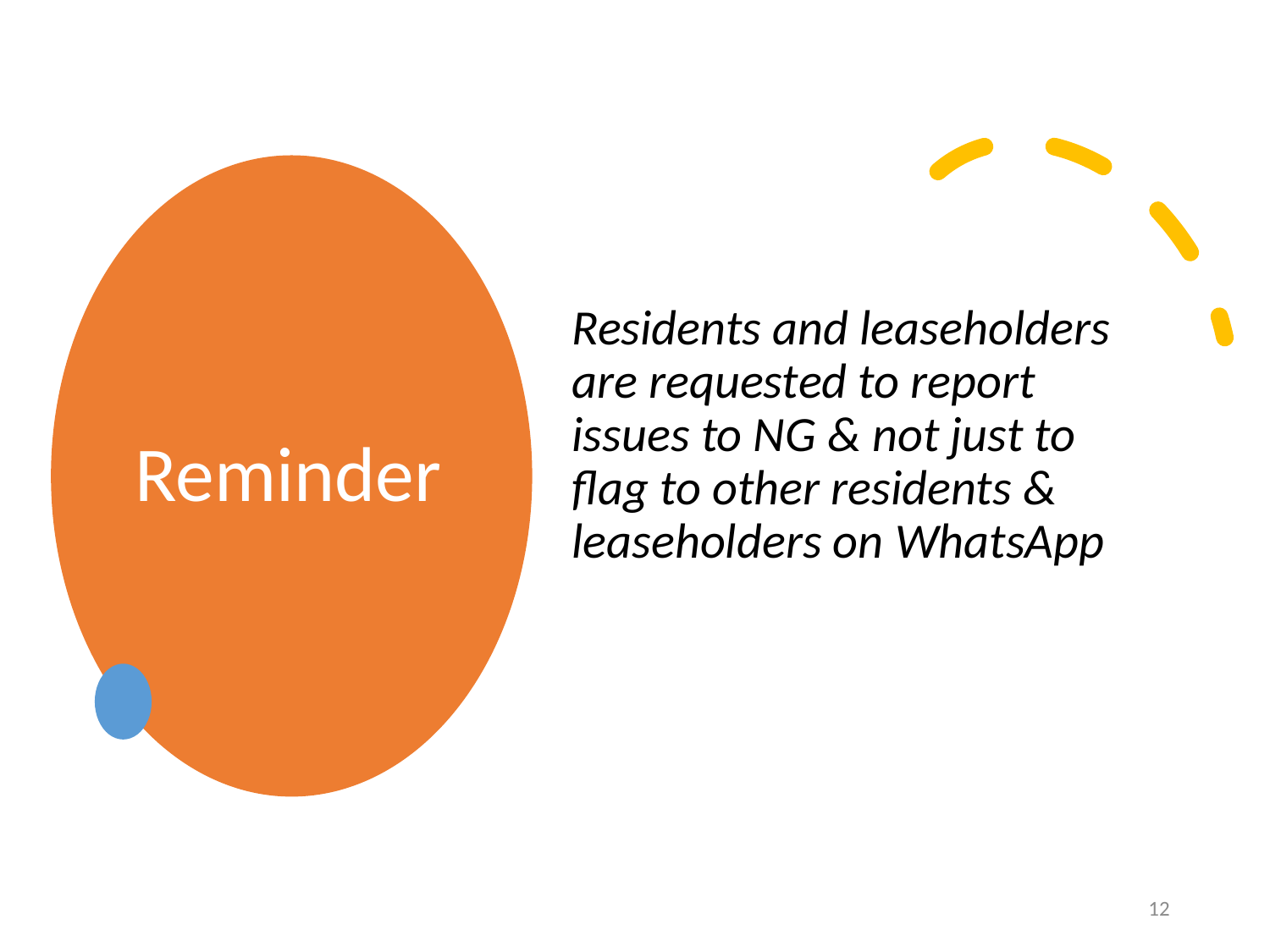

# Reminder
Residents and leaseholders are requested to report issues to NG & not just to flag to other residents & leaseholders on WhatsApp

12